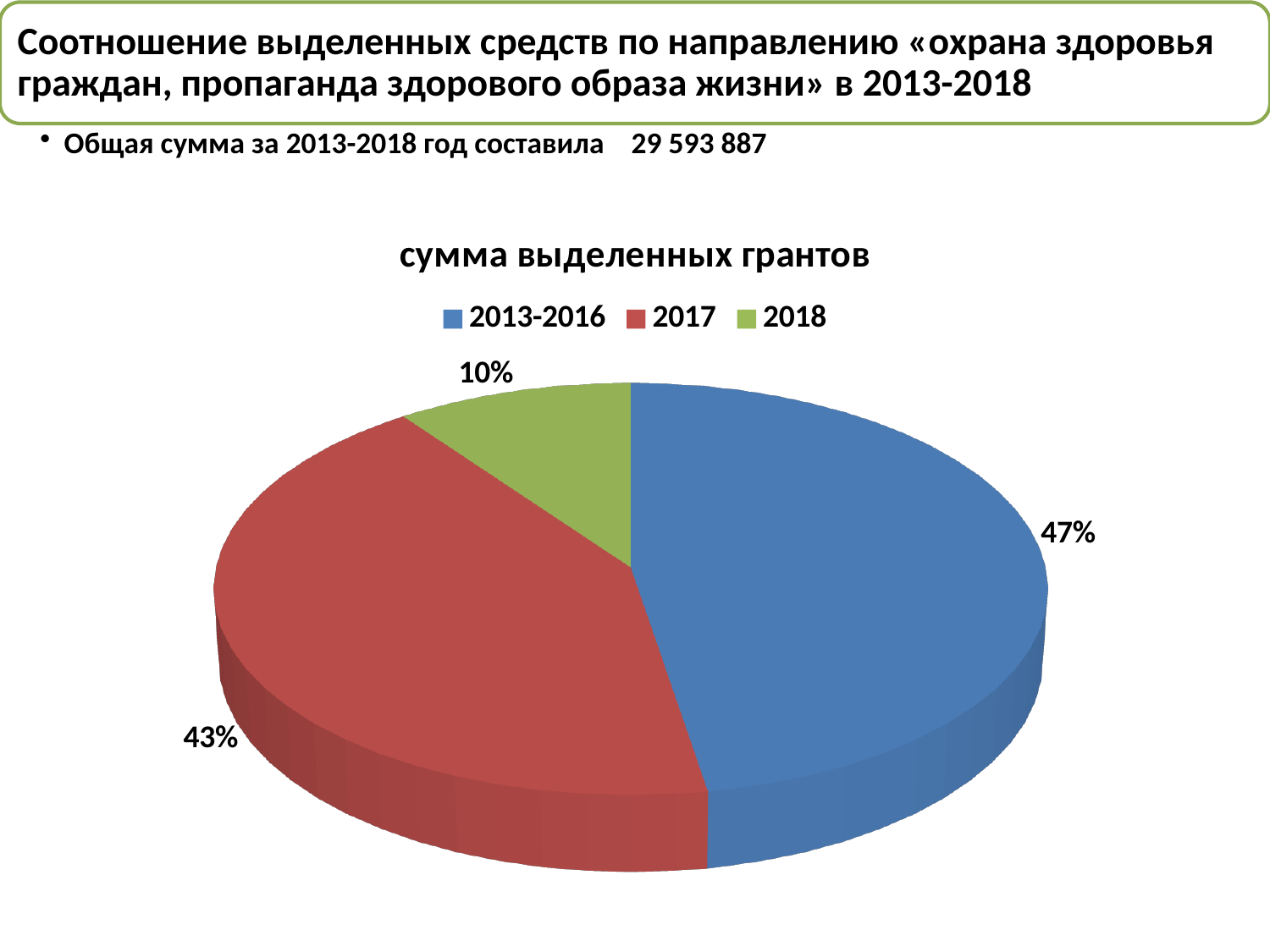

Соотношение выделенных средств по направлению «охрана здоровья граждан, пропаганда здорового образа жизни» в 2013-2018
Общая сумма за 2013-2018 год составила    29 593 887

[unsupported chart]